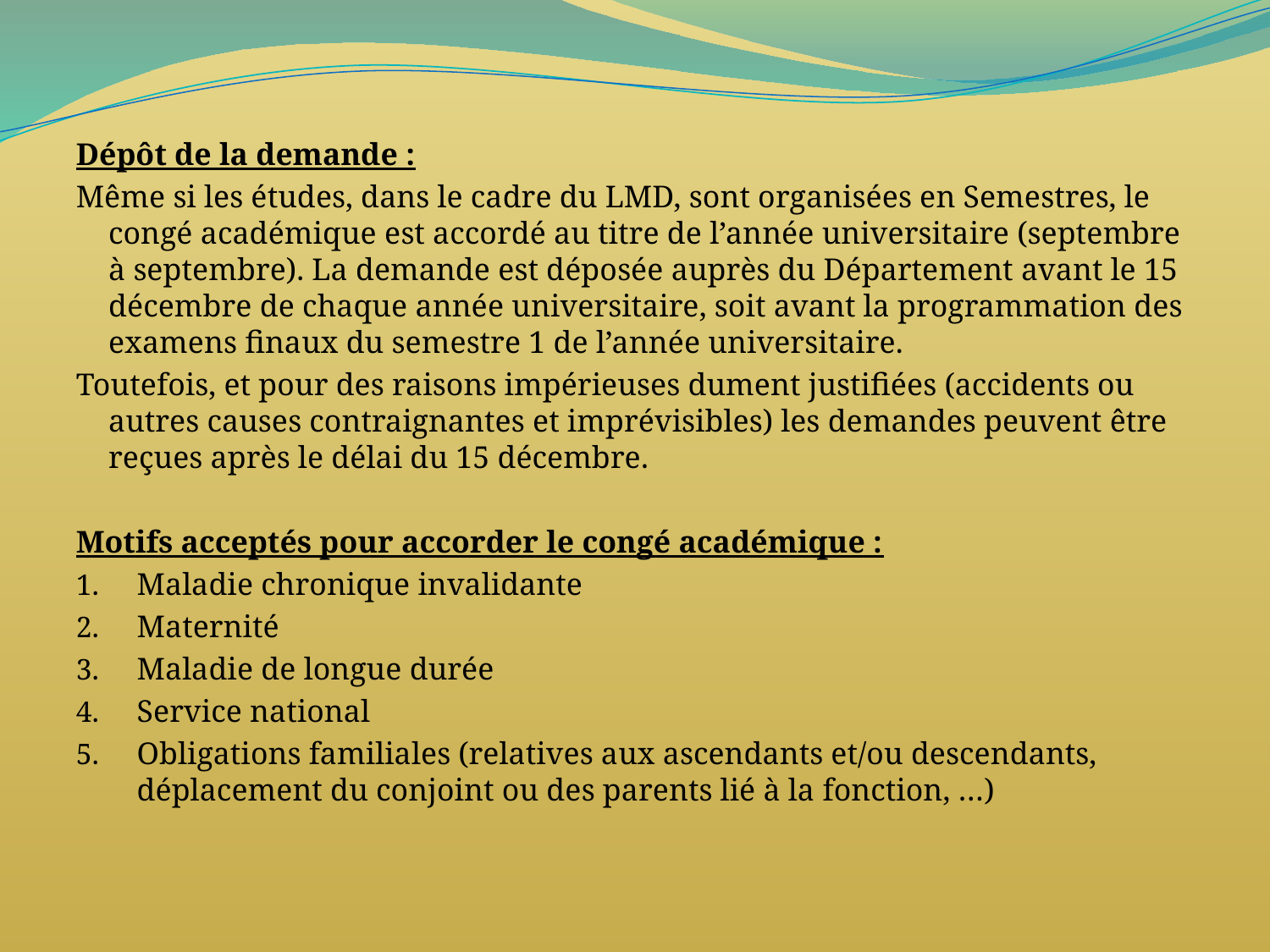

Dépôt de la demande :
Même si les études, dans le cadre du LMD, sont organisées en Semestres, le congé académique est accordé au titre de l’année universitaire (septembre à septembre). La demande est déposée auprès du Département avant le 15 décembre de chaque année universitaire, soit avant la programmation des examens finaux du semestre 1 de l’année universitaire.
Toutefois, et pour des raisons impérieuses dument justifiées (accidents ou autres causes contraignantes et imprévisibles) les demandes peuvent être reçues après le délai du 15 décembre.

Motifs acceptés pour accorder le congé académique :
Maladie chronique invalidante
Maternité
Maladie de longue durée
Service national
Obligations familiales (relatives aux ascendants et/ou descendants, déplacement du conjoint ou des parents lié à la fonction, …)